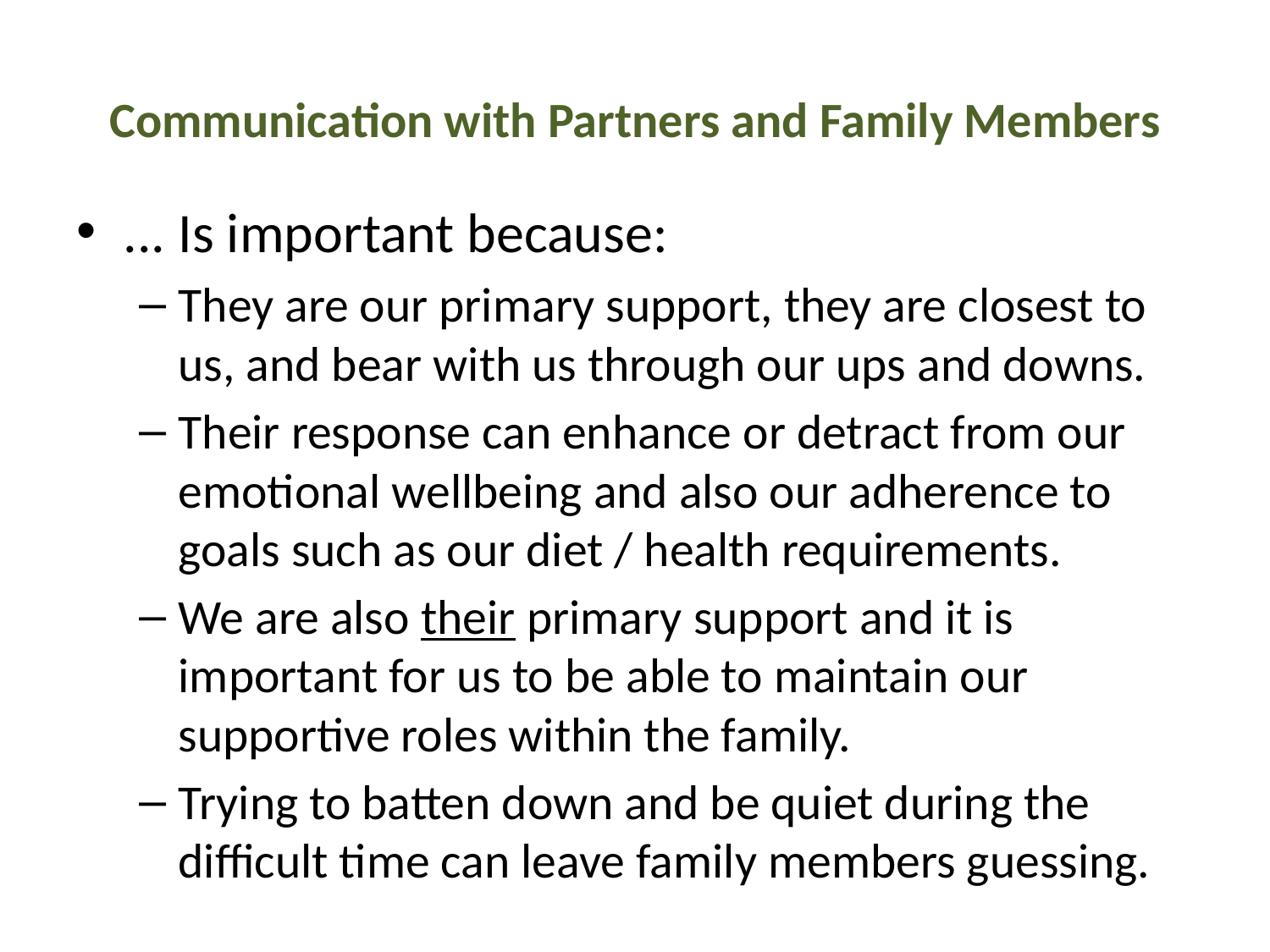

# Communication with Partners and Family Members
... Is important because:
They are our primary support, they are closest to us, and bear with us through our ups and downs.
Their response can enhance or detract from our emotional wellbeing and also our adherence to goals such as our diet / health requirements.
We are also their primary support and it is important for us to be able to maintain our supportive roles within the family.
Trying to batten down and be quiet during the difficult time can leave family members guessing.